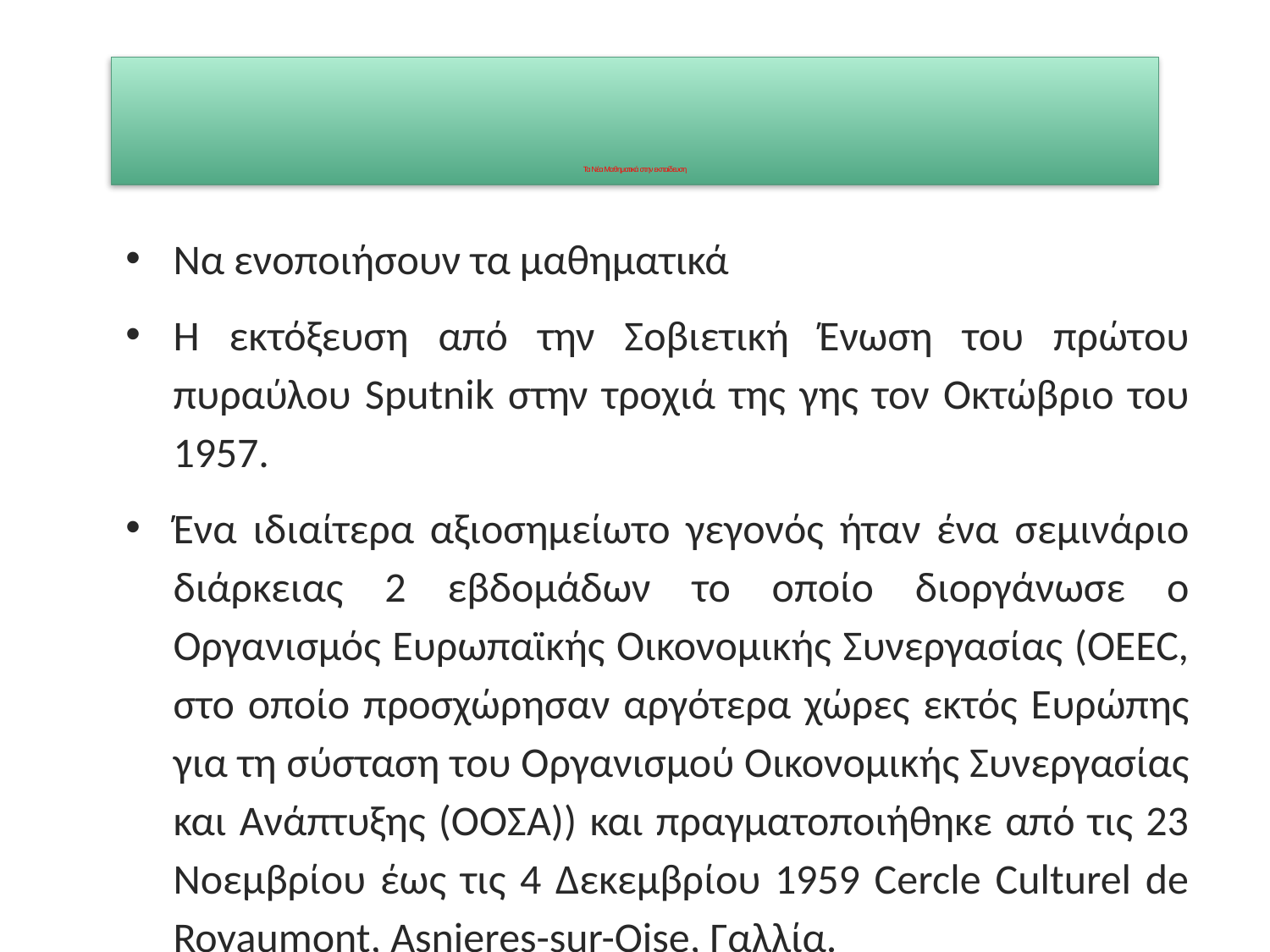

# Τα Νέα Μαθηματικά στην εκπαίδευση
Να ενοποιήσουν τα μαθηματικά
Η εκτόξευση από την Σοβιετική Ένωση του πρώτου πυραύλου Sputnik στην τροχιά της γης τον Οκτώβριο του 1957.
Ένα ιδιαίτερα αξιοσημείωτο γεγονός ήταν ένα σεμινάριο διάρκειας 2 εβδομάδων το οποίο διοργάνωσε ο Οργανισμός Ευρωπαϊκής Οικονομικής Συνεργασίας (OEEC, στο οποίο προσχώρησαν αργότερα χώρες εκτός Ευρώπης για τη σύσταση του Οργανισμού Οικονομικής Συνεργασίας και Ανάπτυξης (ΟΟΣΑ)) και πραγματοποιήθηκε από τις 23 Νοεμβρίου έως τις 4 Δεκεμβρίου 1959 Cercle Culturel de Royaumont, Asnieres-sur-Oise, Γαλλία.